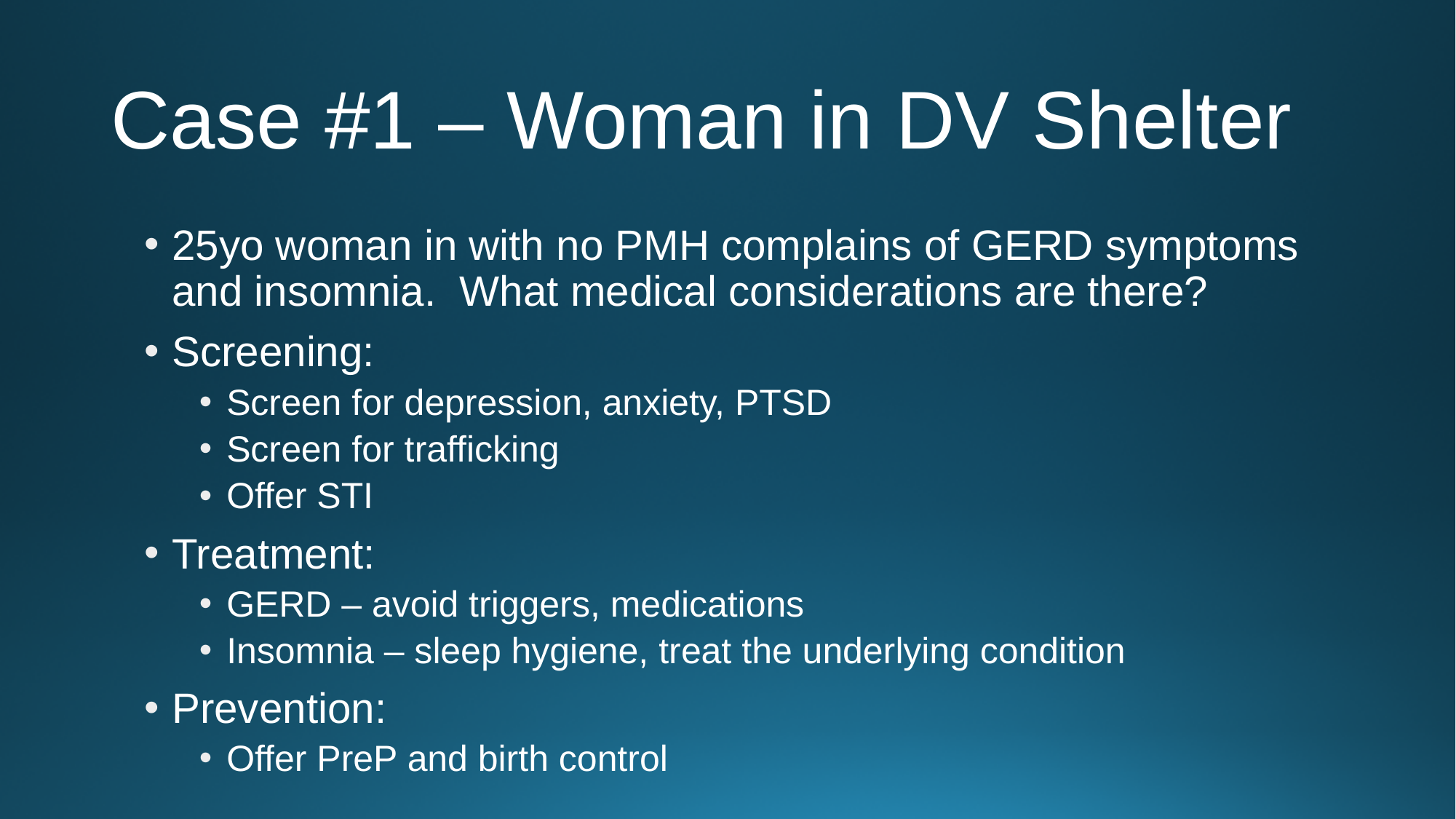

# Case #1 – Woman in DV Shelter
25yo woman in with no PMH complains of GERD symptoms and insomnia.  What medical considerations are there?
Screening:
Screen for depression, anxiety, PTSD
Screen for trafficking
Offer STI
Treatment:
GERD – avoid triggers, medications
Insomnia – sleep hygiene, treat the underlying condition
Prevention:
Offer PreP and birth control